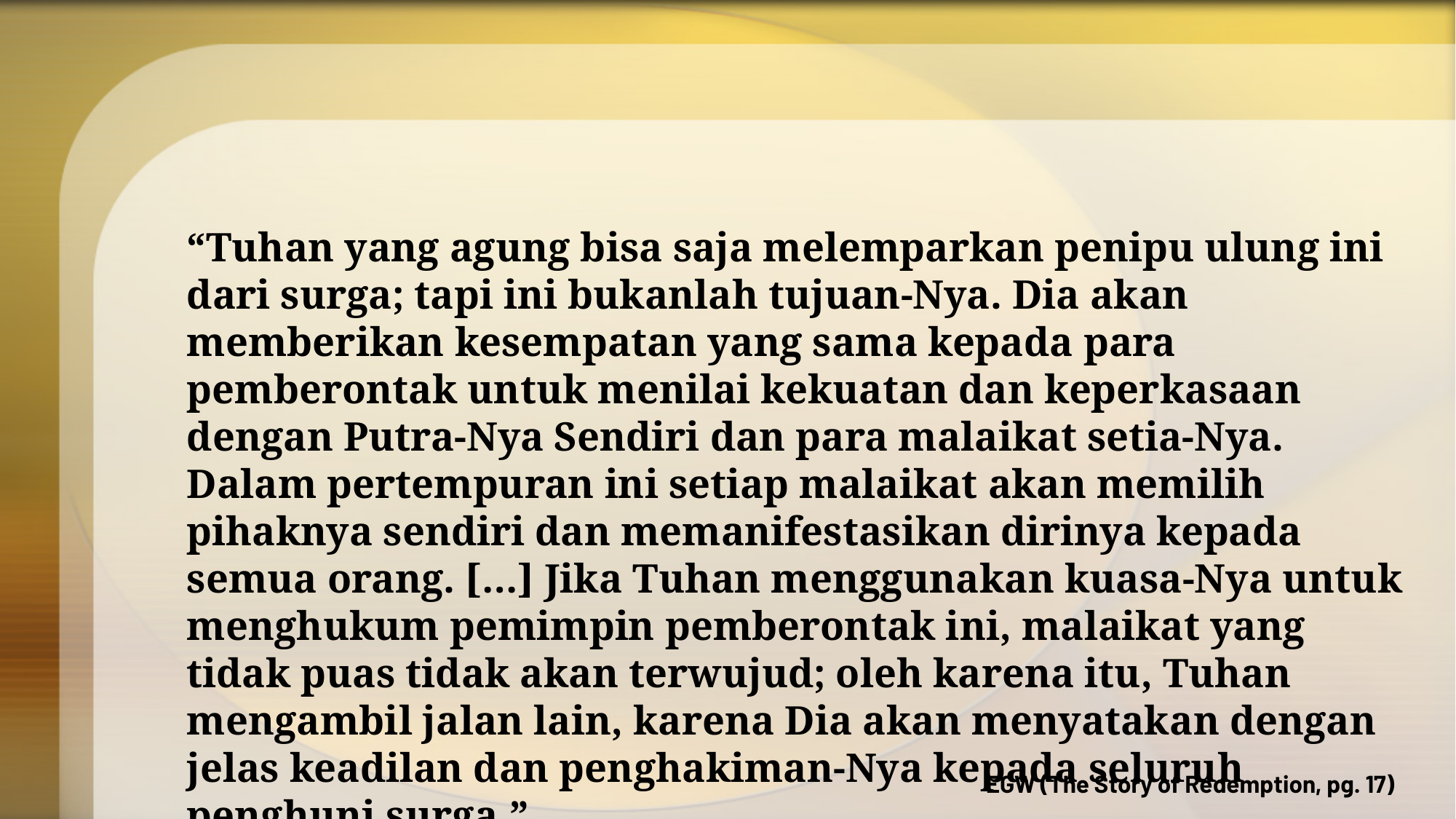

“Tuhan yang agung bisa saja melemparkan penipu ulung ini dari surga; tapi ini bukanlah tujuan-Nya. Dia akan memberikan kesempatan yang sama kepada para pemberontak untuk menilai kekuatan dan keperkasaan dengan Putra-Nya Sendiri dan para malaikat setia-Nya. Dalam pertempuran ini setiap malaikat akan memilih pihaknya sendiri dan memanifestasikan dirinya kepada semua orang. […] Jika Tuhan menggunakan kuasa-Nya untuk menghukum pemimpin pemberontak ini, malaikat yang tidak puas tidak akan terwujud; oleh karena itu, Tuhan mengambil jalan lain, karena Dia akan menyatakan dengan jelas keadilan dan penghakiman-Nya kepada seluruh penghuni surga.”
EGW (The Story of Redemption, pg. 17)